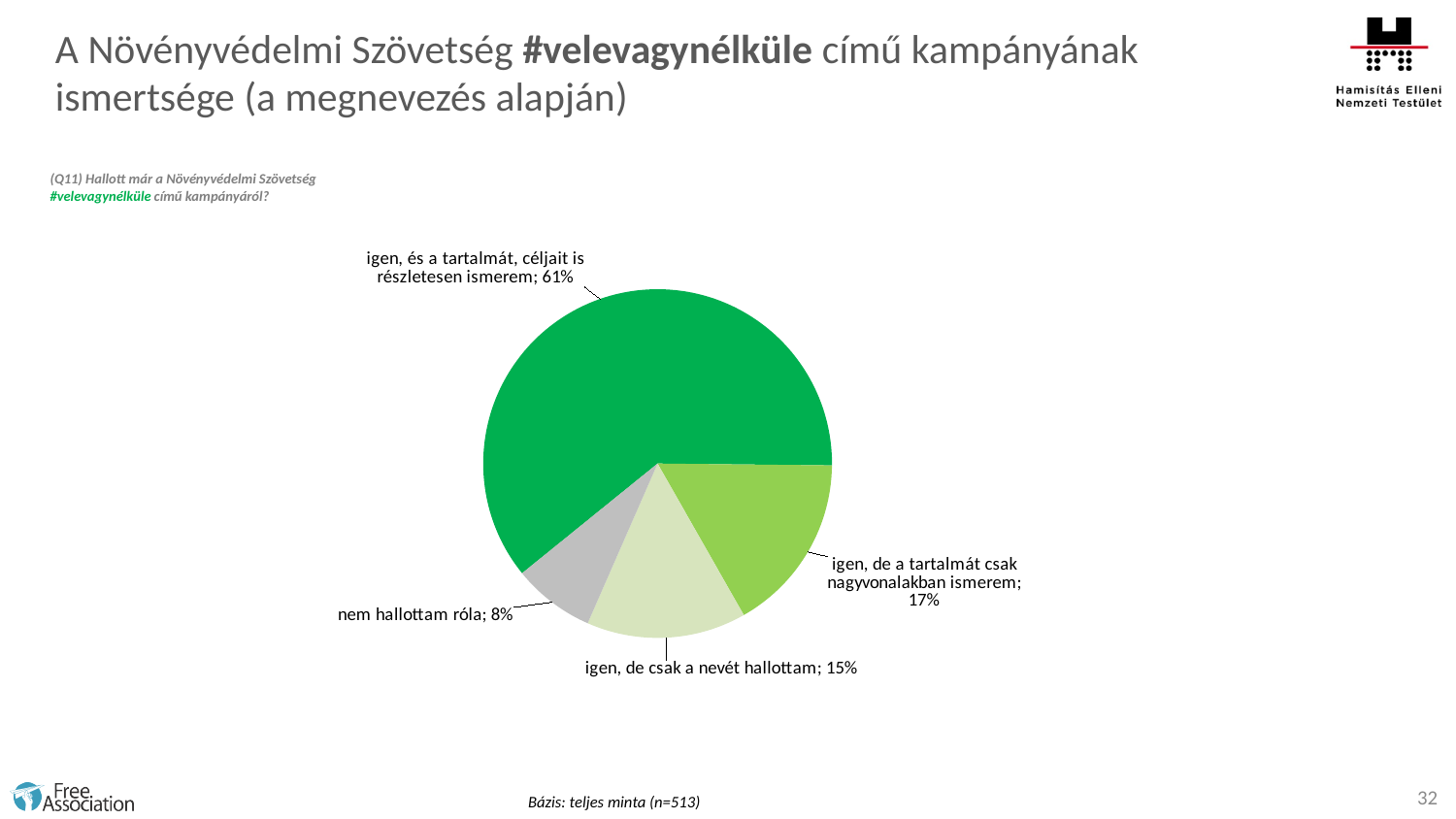

A Növényvédelmi Szövetség #velevagynélküle című kampányának ismertsége (a megnevezés alapján)
(Q11) Hallott már a Növényvédelmi Szövetség #velevagynélküle című kampányáról?

### Chart

| Category | Oszlop1 |
|---|---|
| igen, és a tartalmát, céljait is részletesen ismerem | 61.0 |
| igen, de a tartalmát csak nagyvonalakban ismerem | 16.6 |
| igen, de csak a nevét hallottam | 14.8 |
| nem hallottam róla | 7.6 |
32
Bázis: teljes minta (n=513)